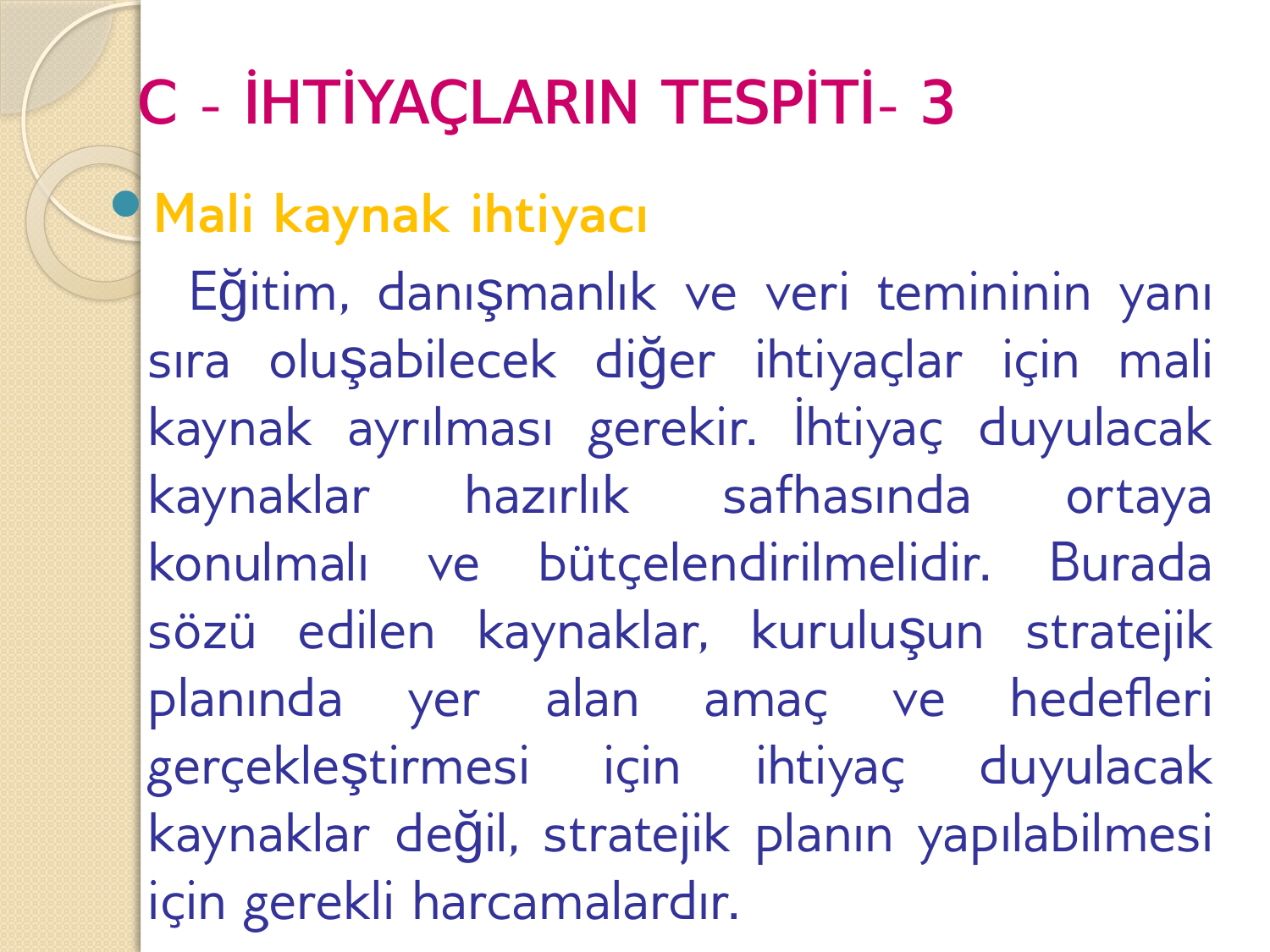

# C - İHTİYAÇLARIN TESPİTİ- 3
Mali kaynak ihtiyacı
   Eğitim, danışmanlık ve veri temininin yanı sıra oluşabilecek diğer ihtiyaçlar için mali kaynak ayrılması gerekir. İhtiyaç duyulacak kaynaklar hazırlık safhasında ortaya konulmalı ve bütçelendirilmelidir. Burada sözü edilen kaynaklar, kuruluşun stratejik planında yer alan amaç ve hedefleri gerçekleştirmesi için ihtiyaç duyulacak kaynaklar değil, stratejik planın yapılabilmesi için gerekli harcamalardır.